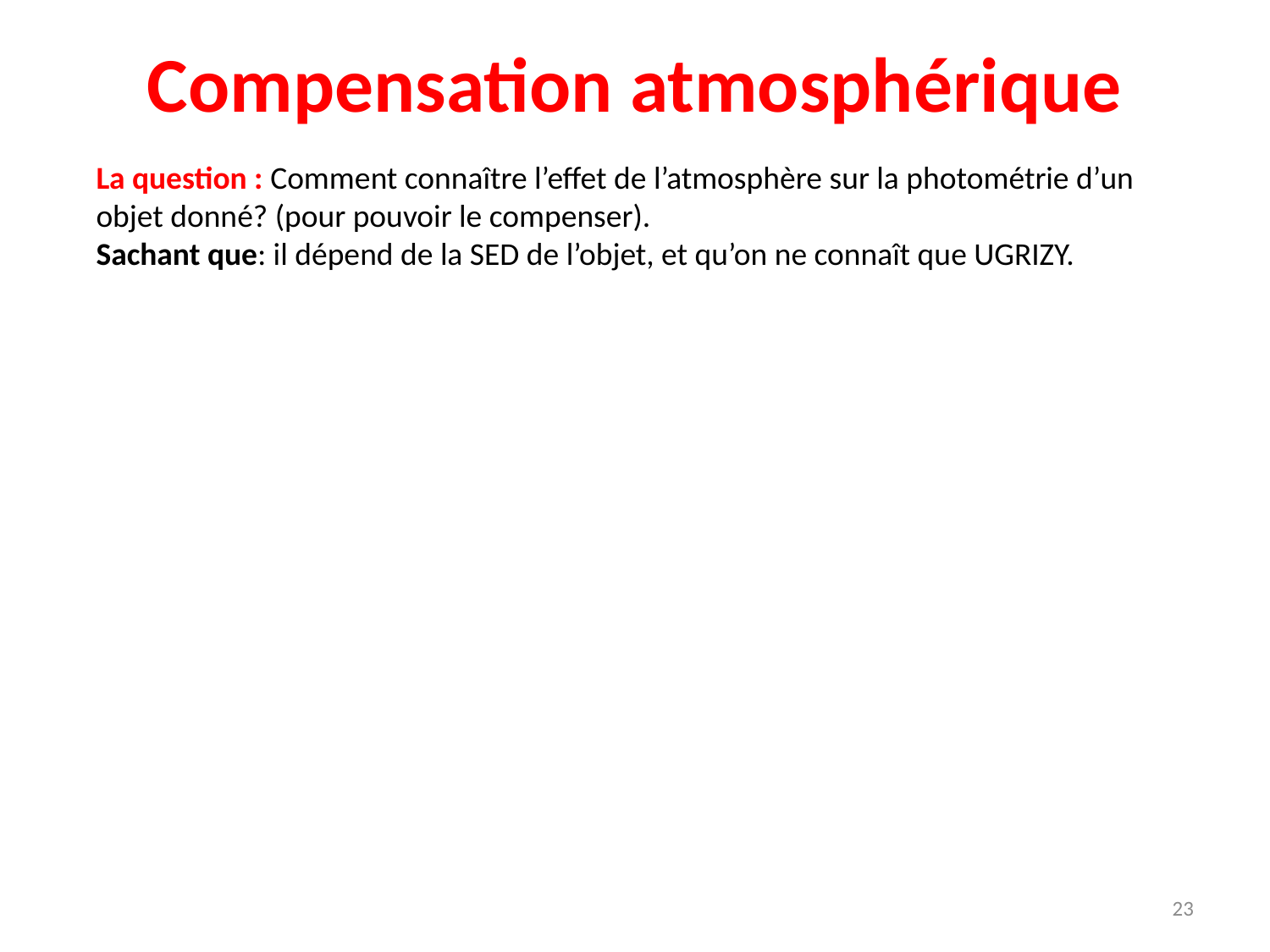

# Compensation atmosphérique
La question : Comment connaître l’effet de l’atmosphère sur la photométrie d’un objet donné? (pour pouvoir le compenser).
Sachant que: il dépend de la SED de l’objet, et qu’on ne connaît que UGRIZY.
23